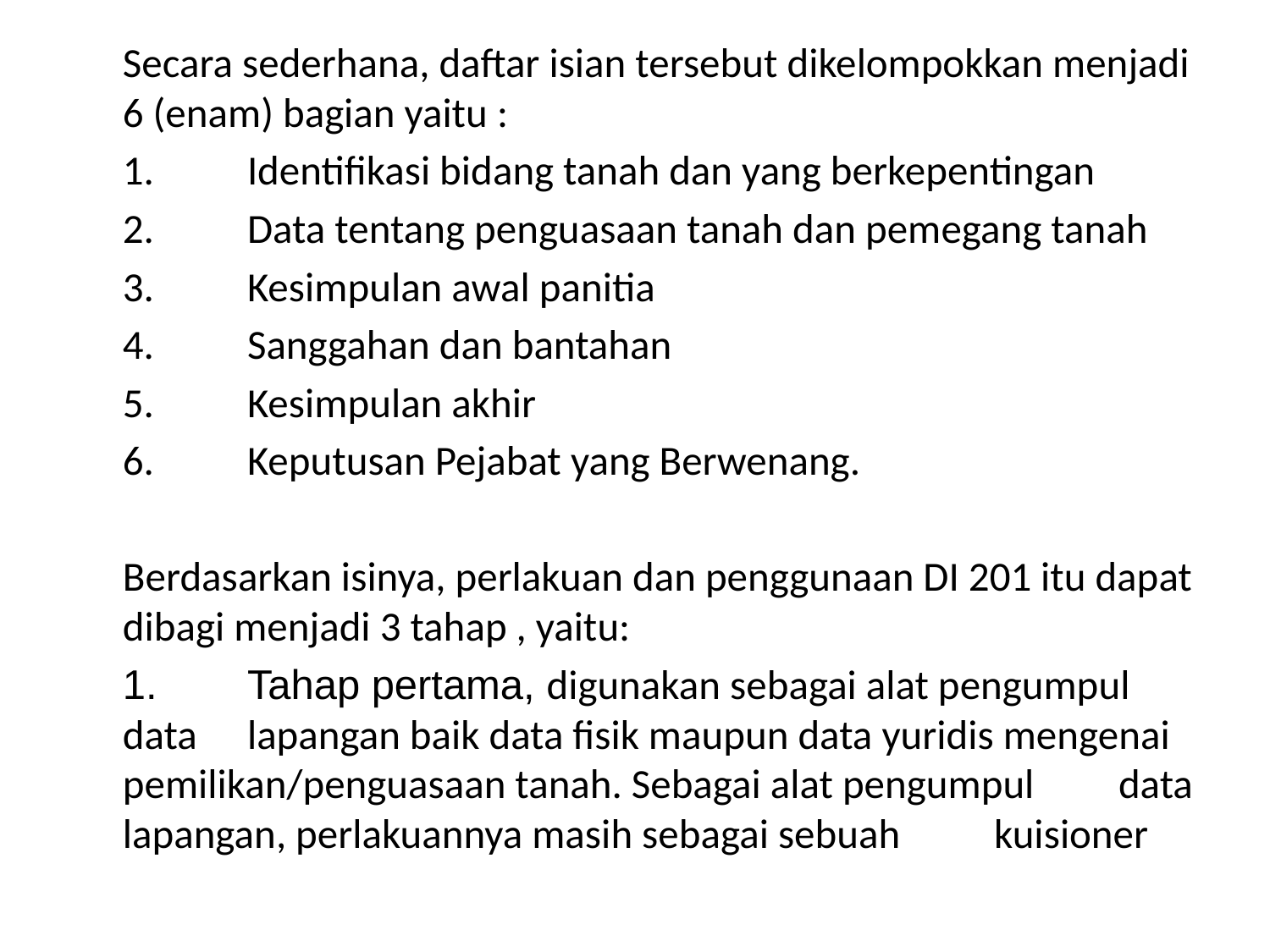

Secara sederhana, daftar isian tersebut dikelompokkan menjadi 6 (enam) bagian yaitu :
	1. 	Identifikasi bidang tanah dan yang berkepentingan
	2. 	Data tentang penguasaan tanah dan pemegang tanah
	3. 	Kesimpulan awal panitia
	4. 	Sanggahan dan bantahan
	5. 	Kesimpulan akhir
	6. 	Keputusan Pejabat yang Berwenang.

	Berdasarkan isinya, perlakuan dan penggunaan DI 201 itu dapat dibagi menjadi 3 tahap , yaitu:
	1. 	Tahap pertama, digunakan sebagai alat pengumpul data 	lapangan baik data fisik maupun data yuridis mengenai 	pemilikan/penguasaan tanah. Sebagai alat pengumpul 	data lapangan, perlakuannya masih sebagai sebuah 	kuisioner